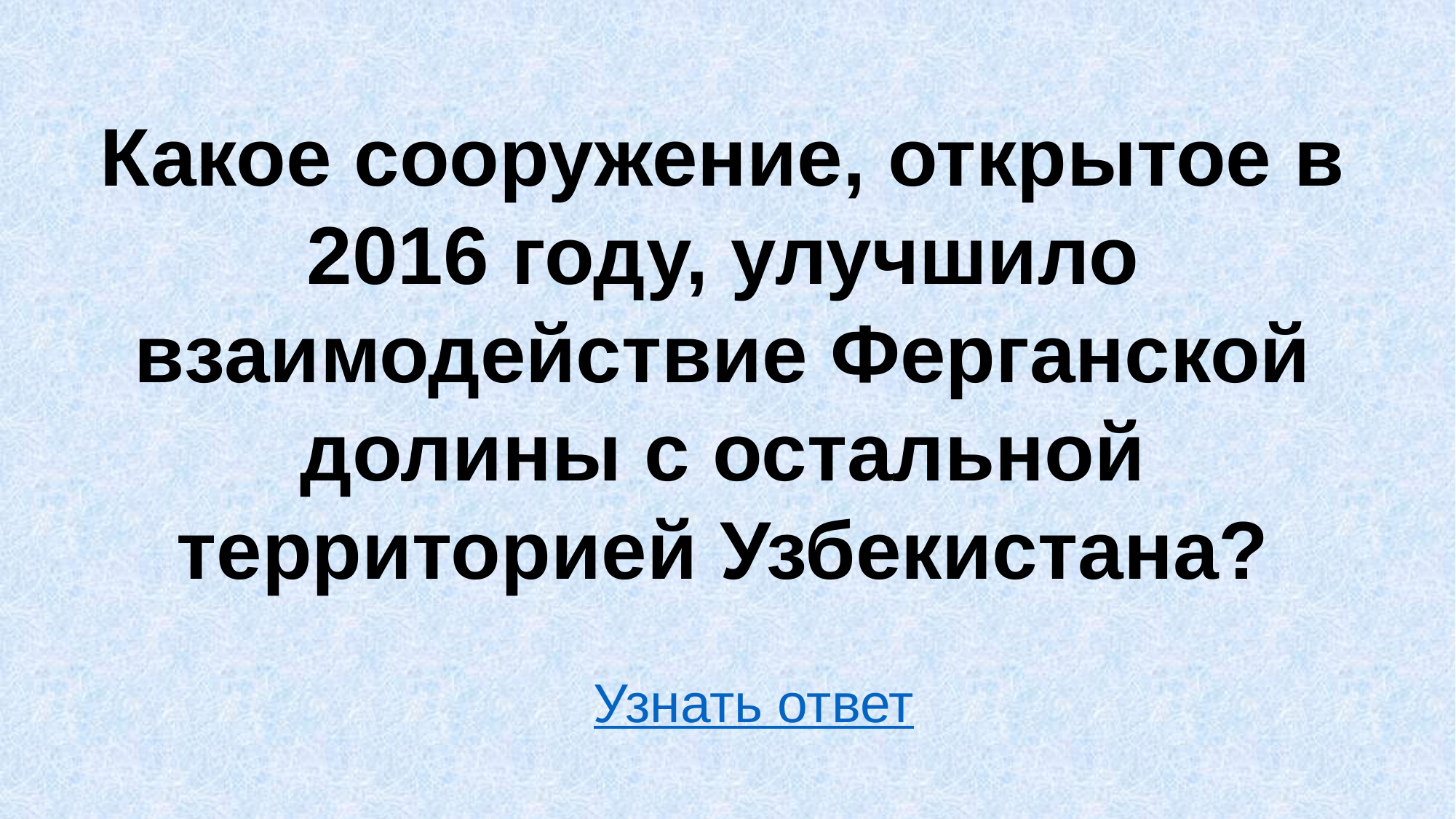

Какое сооружение, открытое в 2016 году, улучшило взаимодействие Ферганской долины с остальной территорией Узбекистана?
Узнать ответ